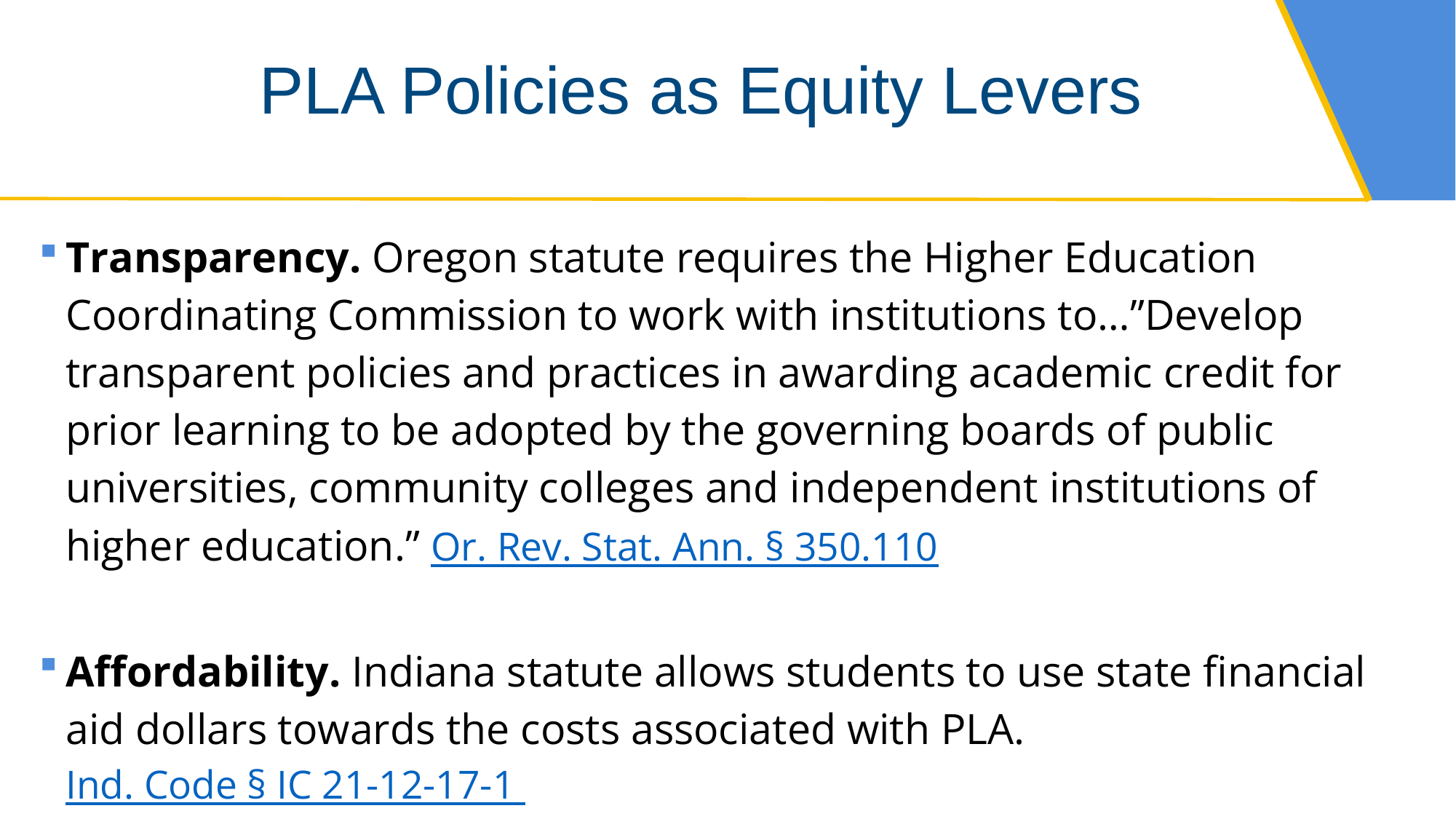

# PLA Policies as Equity Levers
Transparency. Oregon statute requires the Higher Education Coordinating Commission to work with institutions to…”Develop transparent policies and practices in awarding academic credit for prior learning to be adopted by the governing boards of public universities, community colleges and independent institutions of higher education.” Or. Rev. Stat. Ann. § 350.110

Affordability. Indiana statute allows students to use state financial aid dollars towards the costs associated with PLA. Ind. Code § IC 21-12-17-1